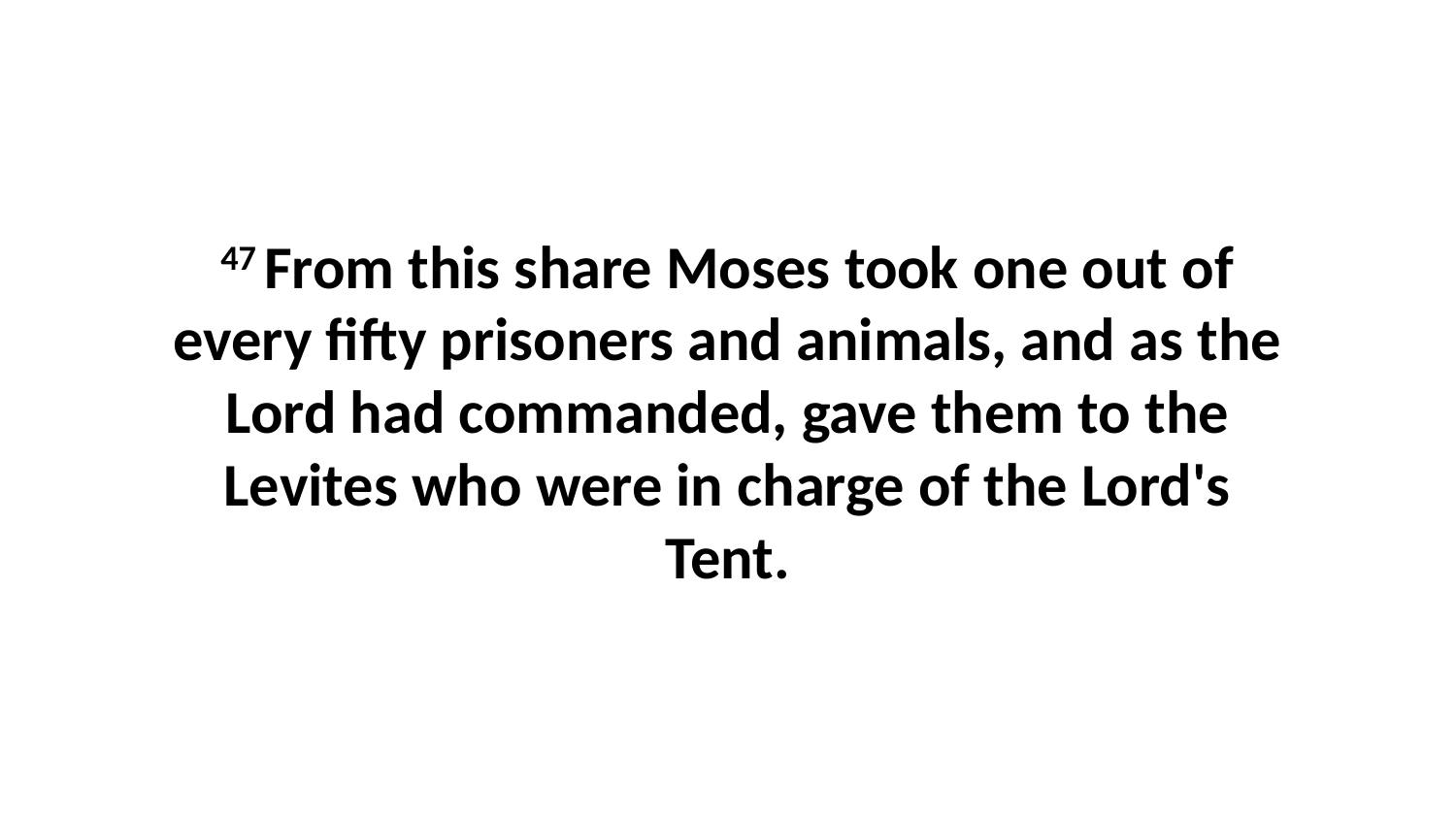

47 From this share Moses took one out of every fifty prisoners and animals, and as the Lord had commanded, gave them to the Levites who were in charge of the Lord's Tent.